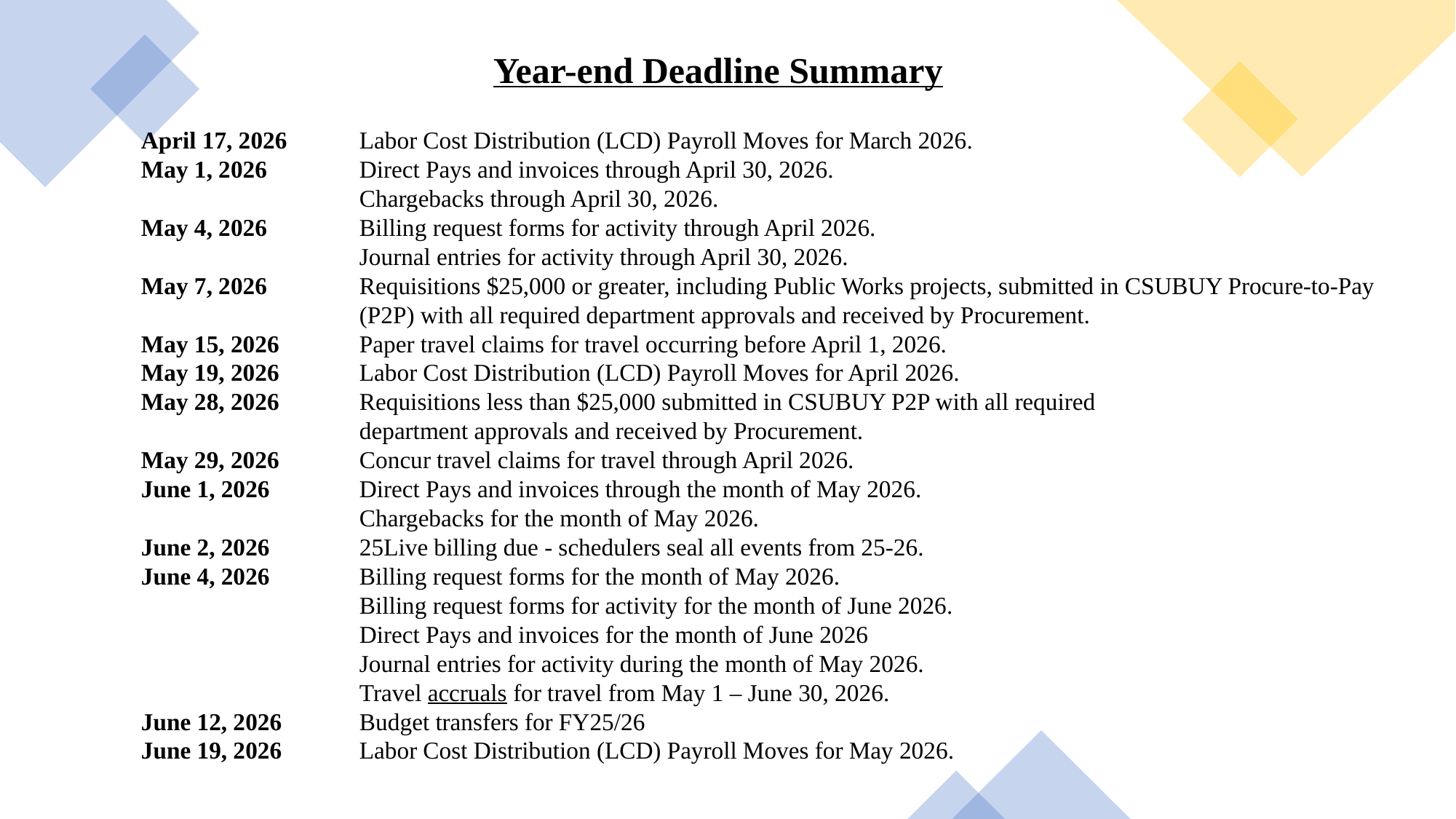

Year-end Deadline Summary

April 17, 2026	Labor Cost Distribution (LCD) Payroll Moves for March 2026.
May 1, 2026	Direct Pays and invoices through April 30, 2026.
		Chargebacks through April 30, 2026.
May 4, 2026	Billing request forms for activity through April 2026.
		Journal entries for activity through April 30, 2026.
May 7, 2026	Requisitions $25,000 or greater, including Public Works projects, submitted in CSUBUY Procure-to-Pay 		(P2P) with all required department approvals and received by Procurement.
May 15, 2026	Paper travel claims for travel occurring before April 1, 2026.
May 19, 2026	Labor Cost Distribution (LCD) Payroll Moves for April 2026.
May 28, 2026	Requisitions less than $25,000 submitted in CSUBUY P2P with all required
		department approvals and received by Procurement.
May 29, 2026	Concur travel claims for travel through April 2026.
June 1, 2026 	Direct Pays and invoices through the month of May 2026.
		Chargebacks for the month of May 2026.
June 2, 2026 	25Live billing due - schedulers seal all events from 25-26.
June 4, 2026	Billing request forms for the month of May 2026.
		Billing request forms for activity for the month of June 2026.
		Direct Pays and invoices for the month of June 2026
		Journal entries for activity during the month of May 2026.
		Travel accruals for travel from May 1 – June 30, 2026.
June 12, 2026	Budget transfers for FY25/26
June 19, 2026	Labor Cost Distribution (LCD) Payroll Moves for May 2026.